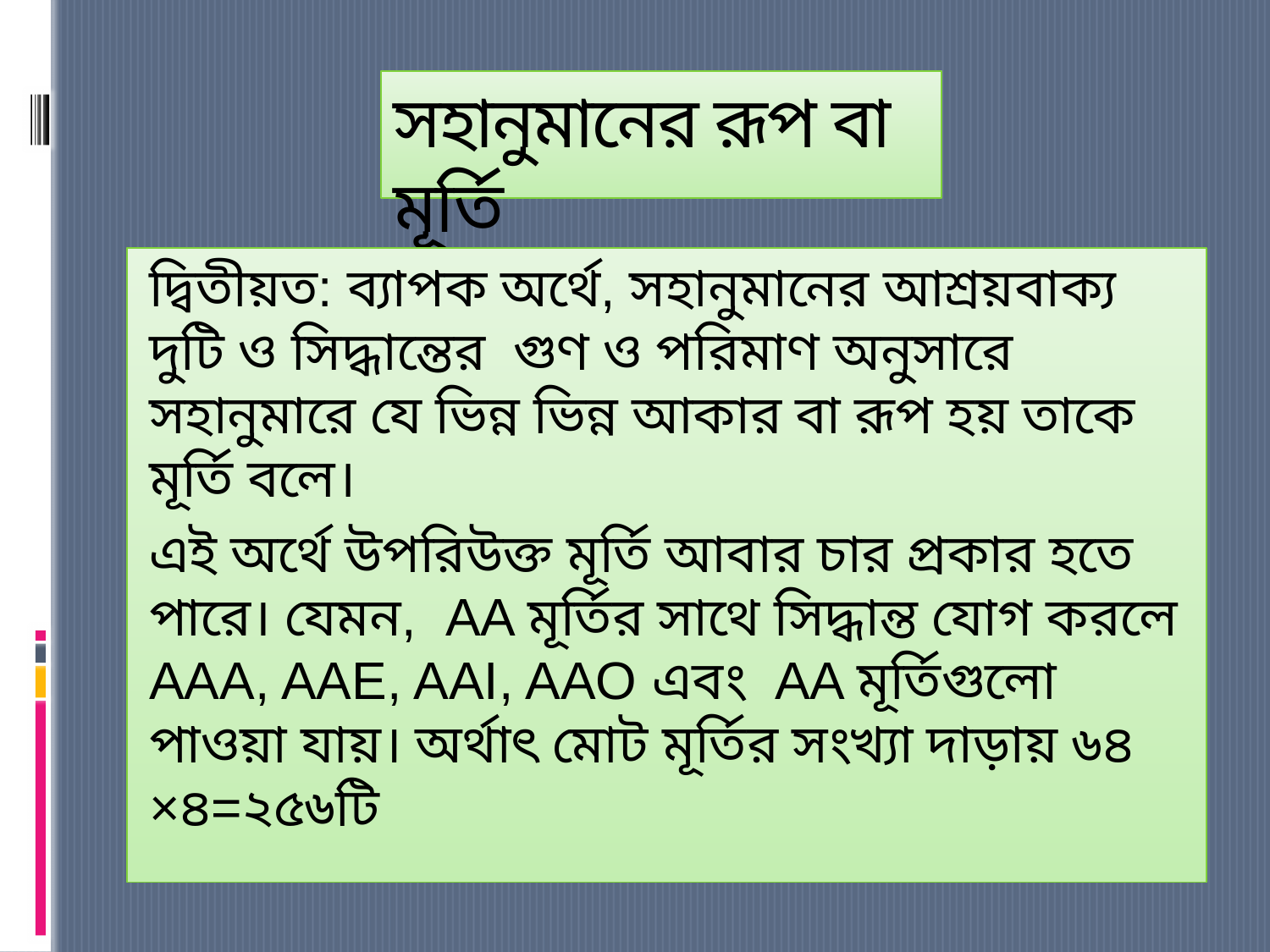

# সহানুমানের রূপ বা মূর্তি
দ্বিতীয়ত: ব্যাপক অর্থে, সহানুমানের আশ্রয়বাক্য দুটি ও সিদ্ধান্তের  গুণ ও পরিমাণ অনুসারে  সহানুমারে যে ভিন্ন ভিন্ন আকার বা রূপ হয় তাকে মূর্তি বলে।
এই অর্থে উপরিউক্ত মূর্তি আবার চার প্রকার হতে পারে। যেমন,  AA মূর্তির সাথে সিদ্ধান্ত যোগ করলে  AAA, AAE, AAI, AAO এবং  AA মূর্তিগুলো পাওয়া যায়। অর্থাৎ মোট মূর্তির সংখ্যা দাড়ায় ৬৪ ×৪=২৫৬টি